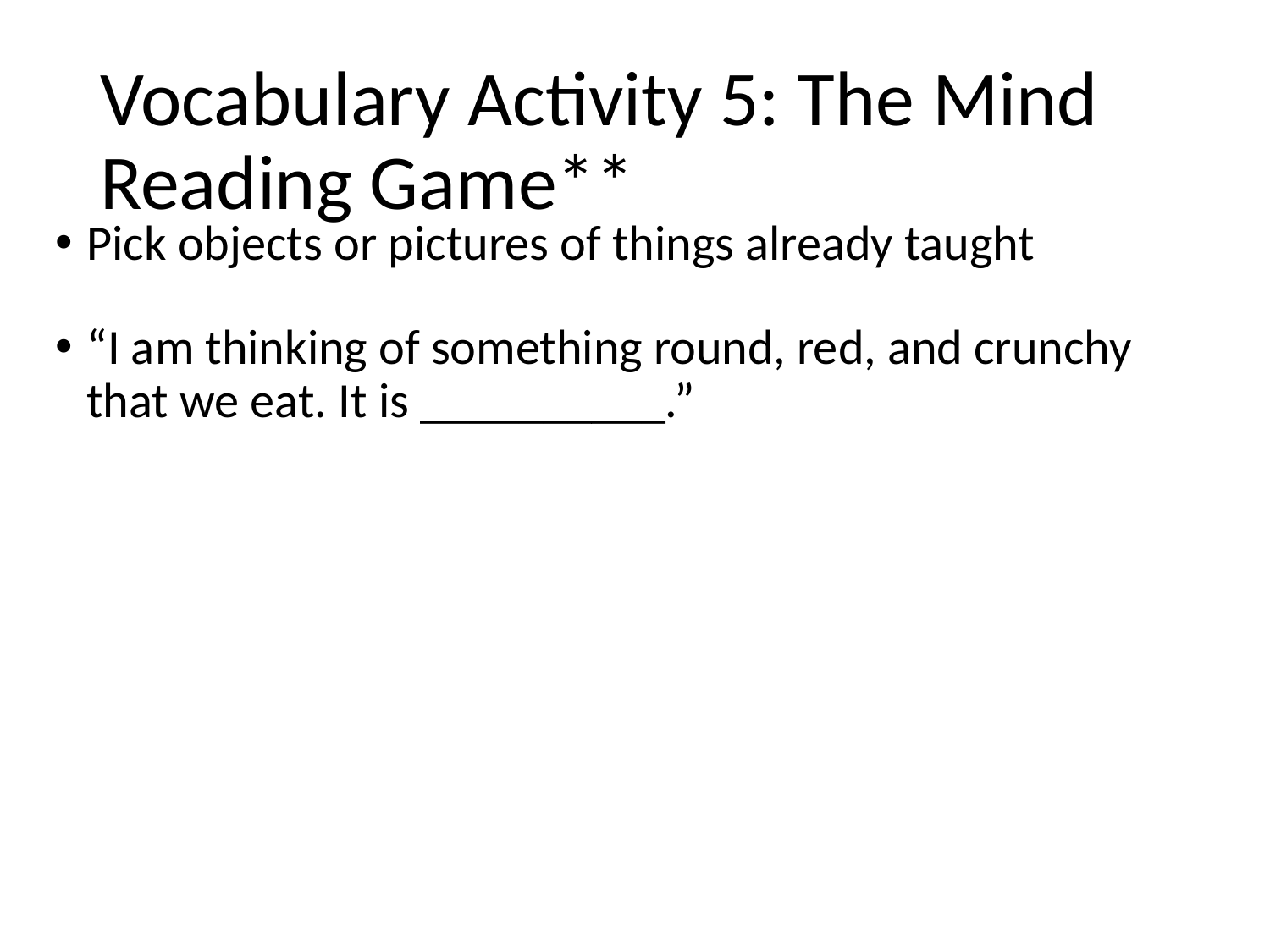

# Vocabulary Activity 5: The Mind Reading Game**
Pick objects or pictures of things already taught

“I am thinking of something round, red, and crunchy that we eat. It is __________.”